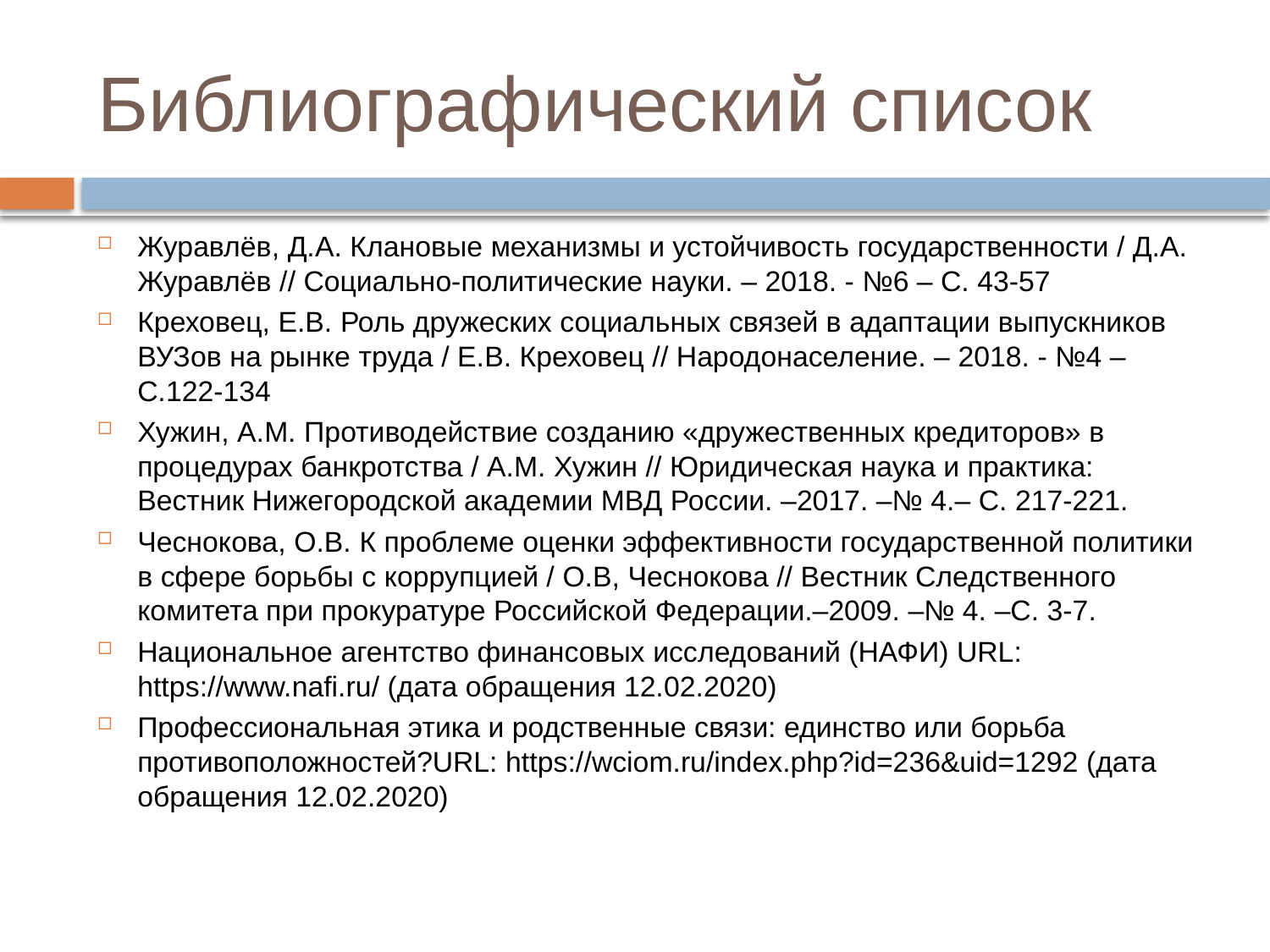

# Библиографический список
Журавлёв, Д.А. Клановые механизмы и устойчивость государственности / Д.А. Журавлёв // Социально-политические науки. – 2018. - №6 – С. 43-57
Креховец, Е.В. Роль дружеских социальных связей в адаптации выпускников ВУЗов на рынке труда / Е.В. Креховец // Народонаселение. – 2018. - №4 – С.122-134
Хужин, А.М. Противодействие созданию «дружественных кредиторов» в процедурах банкротства / А.М. Хужин // Юридическая наука и практика: Вестник Нижегородской академии МВД России. –2017. –№ 4.– С. 217-221.
Чеснокова, О.В. К проблеме оценки эффективности государственной политики в сфере борьбы с коррупцией / О.В, Чеснокова // Вестник Следственного комитета при прокуратуре Российской Федерации.–2009. –№ 4. –С. 3-7.
Национальное агентство финансовых исследований (НАФИ) URL: https://www.nafi.ru/ (дата обращения 12.02.2020)
Профессиональная этика и родственные связи: единство или борьба противоположностей?URL: https://wciom.ru/index.php?id=236&uid=1292 (дата обращения 12.02.2020)